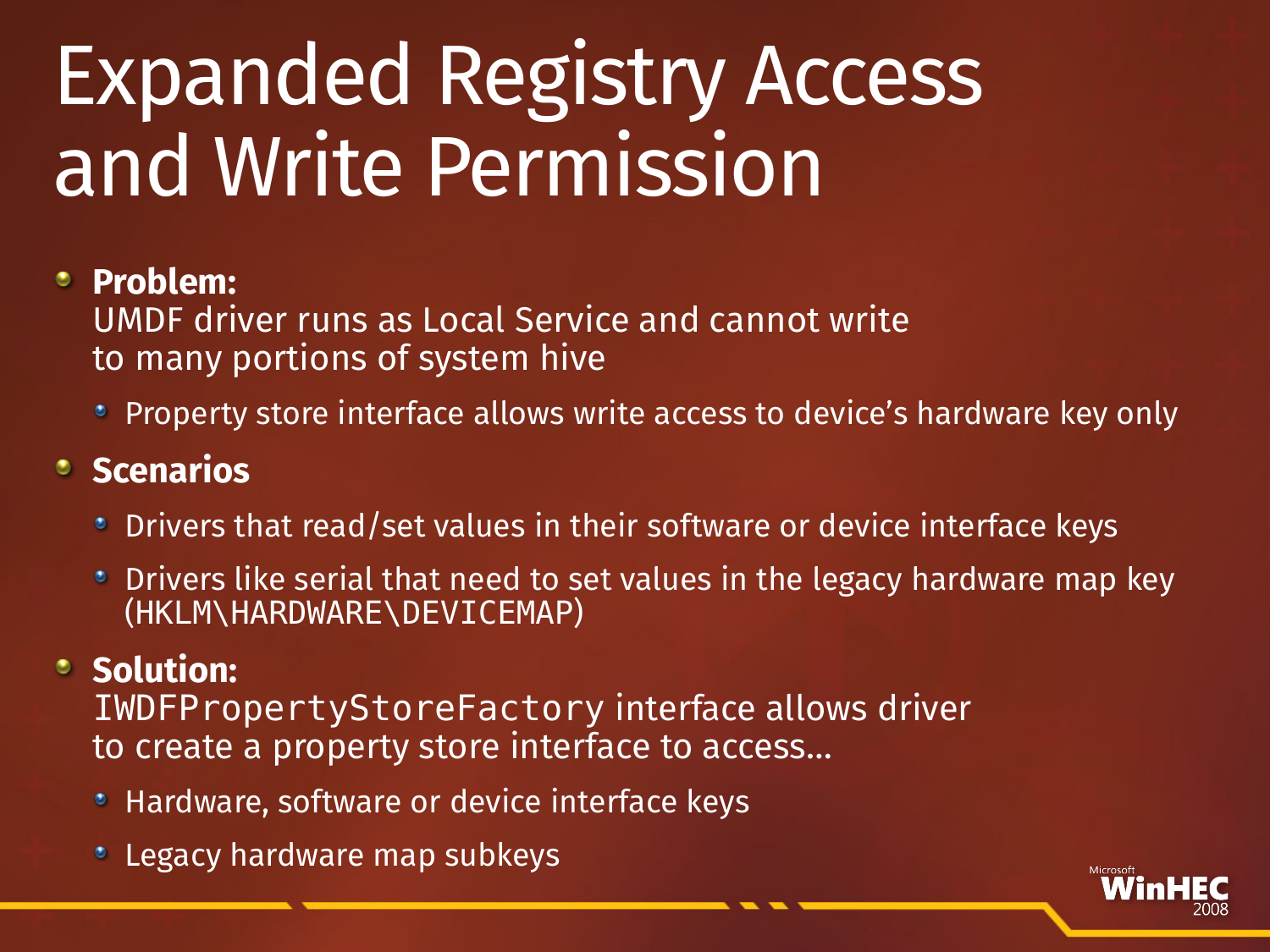

# Expanded Registry Access and Write Permission
Problem:
UMDF driver runs as Local Service and cannot write
to many portions of system hive
Property store interface allows write access to device’s hardware key only
Scenarios
Drivers that read/set values in their software or device interface keys
Drivers like serial that need to set values in the legacy hardware map key (HKLM\HARDWARE\DEVICEMAP)
Solution:
IWDFPropertyStoreFactory interface allows driver
to create a property store interface to access…
Hardware, software or device interface keys
Legacy hardware map subkeys